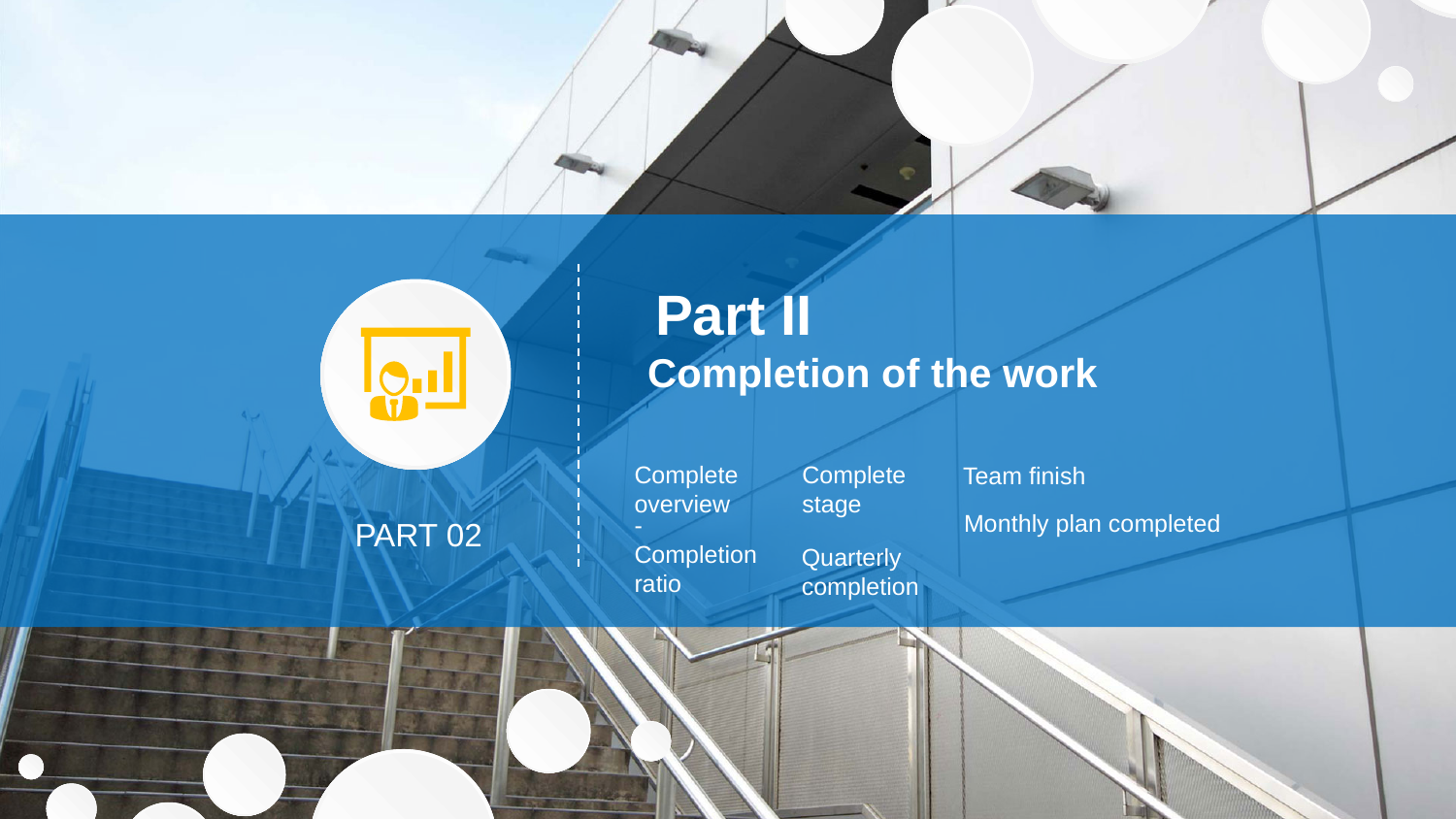

Part II
Completion of the work

Complete overview
Complete stage
Team finish
Monthly plan completed
- Completion ratio
PART 02
Quarterly completion

Delayer